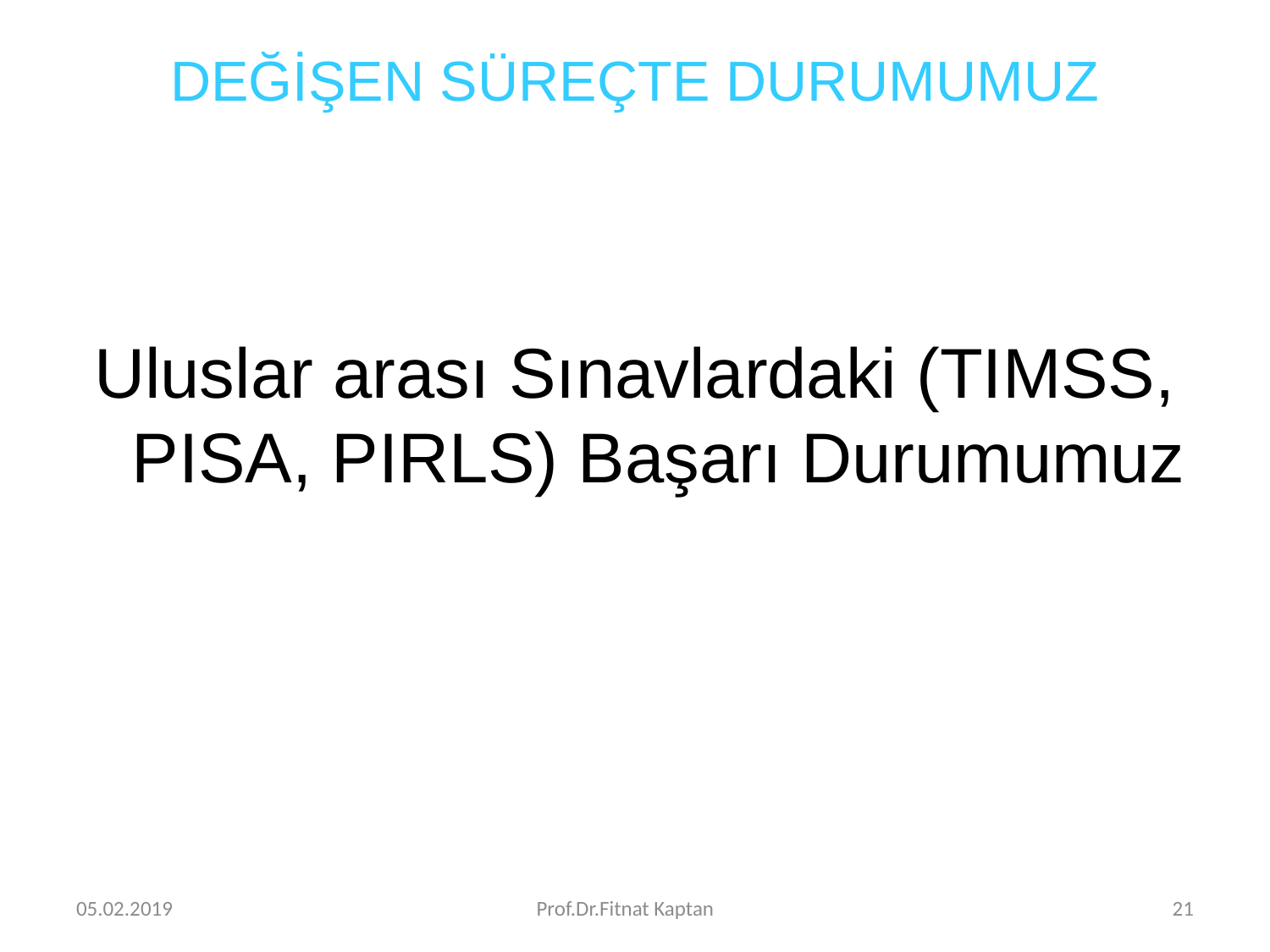

# DEĞİŞEN SÜREÇTE DURUMUMUZ

Uluslar arası Sınavlardaki (TIMSS, PISA, PIRLS) Başarı Durumumuz
05.02.2019
Prof.Dr.Fitnat Kaptan
21